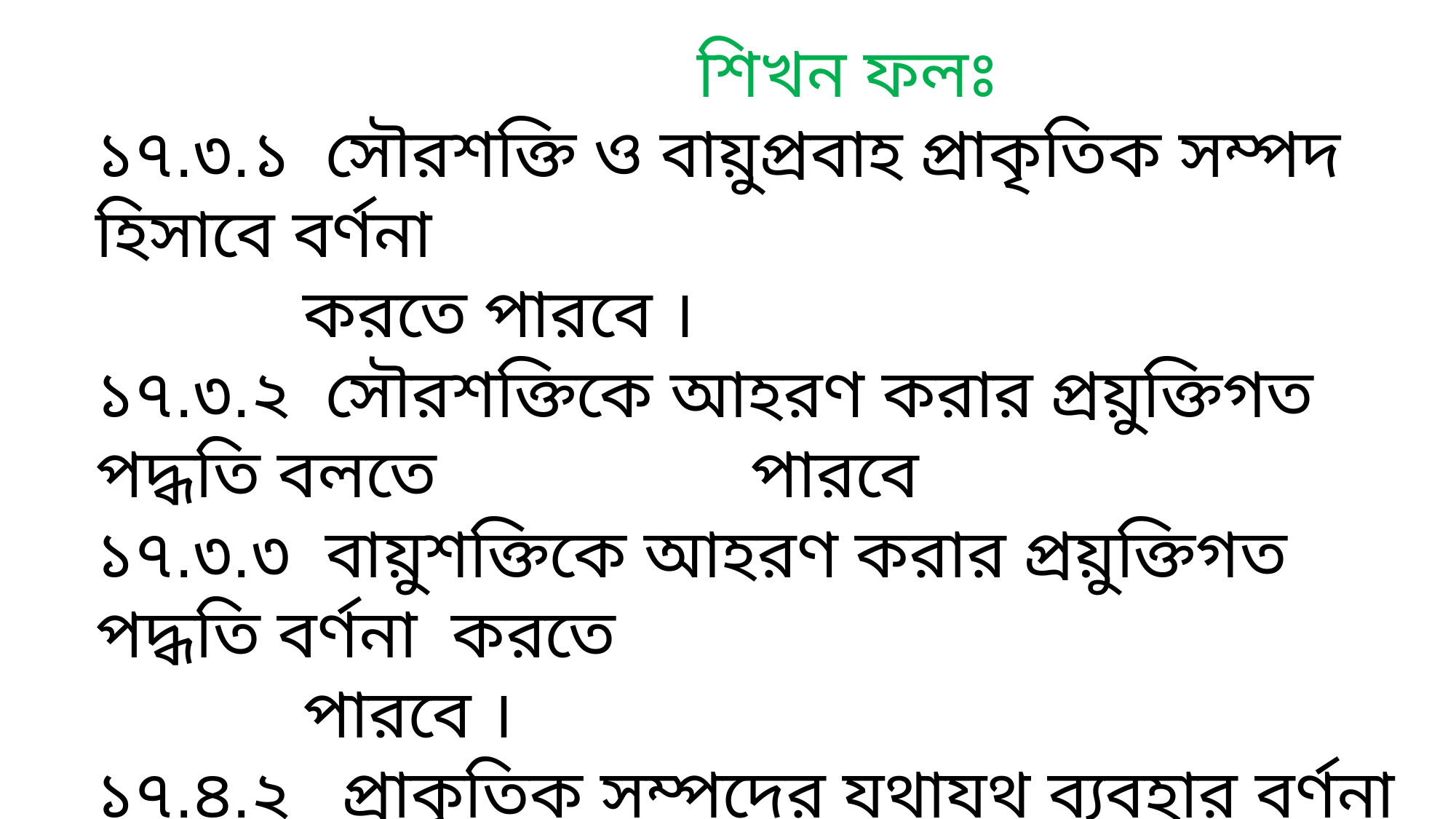

শিখন ফলঃ
১৭.৩.১  সৌরশক্তি ও বায়ুপ্রবাহ প্রাকৃতিক সম্পদ হিসাবে বর্ণনা
            করতে পারবে ।
১৭.৩.২  সৌরশক্তিকে আহরণ করার প্রয়ুক্তিগত পদ্ধতি বলতে 			পারবে
১৭.৩.৩  বায়ুশক্তিকে আহরণ করার প্রয়ুক্তিগত পদ্ধতি বর্ণনা  করতে
            পারবে ।
১৭.৪.২   প্রাকৃতিক সম্পদের যথাযথ ব্যবহার বর্ণনা করতে পারবে ।